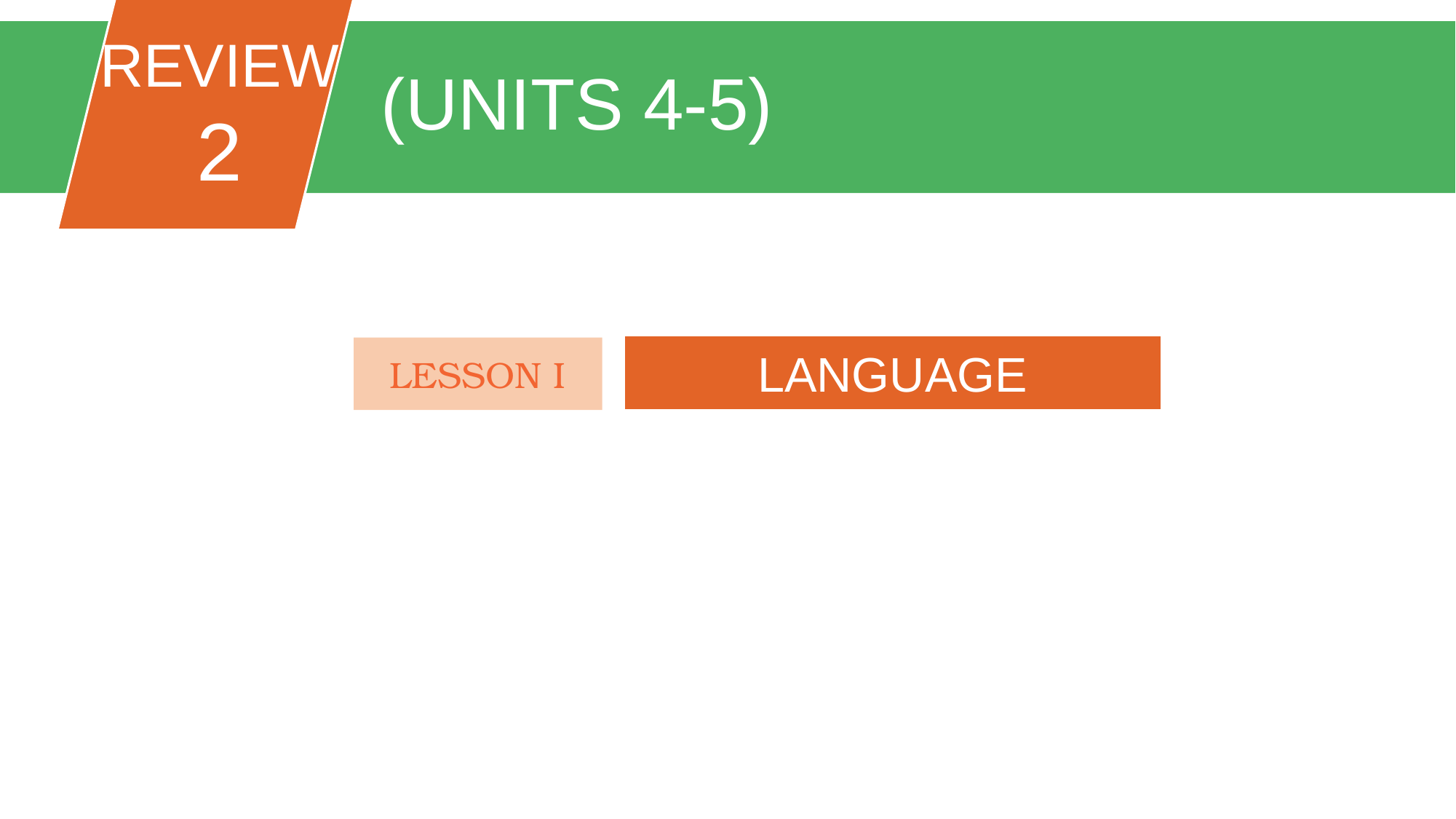

REVIEW
2
(UNITS 4-5)
FAMILY LIFE
LANGUAGE
LESSON I